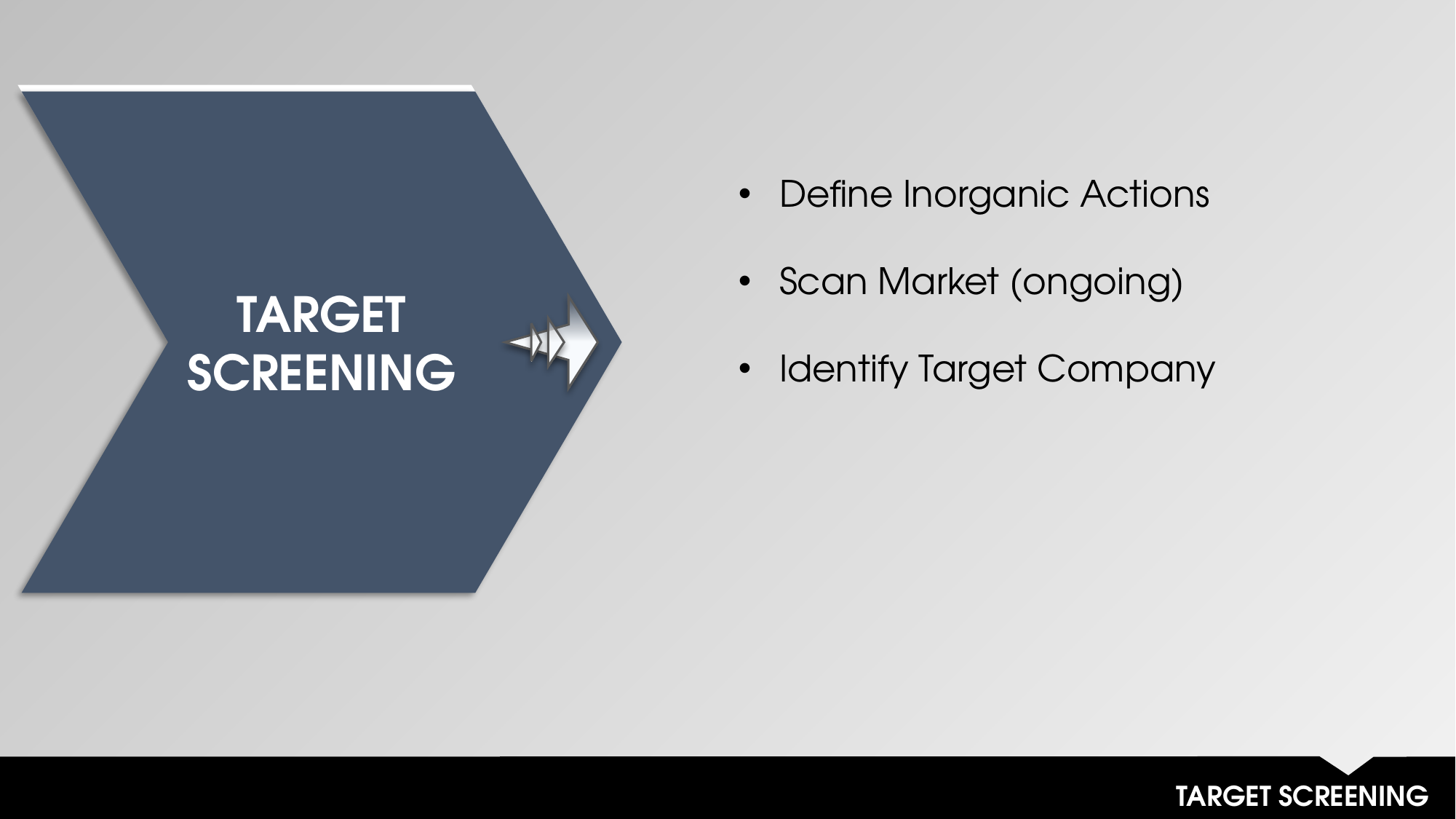

TARGET SCREENING
Define Inorganic Actions
Scan Market (ongoing)
Identify Target Company

TARGET SCREENING